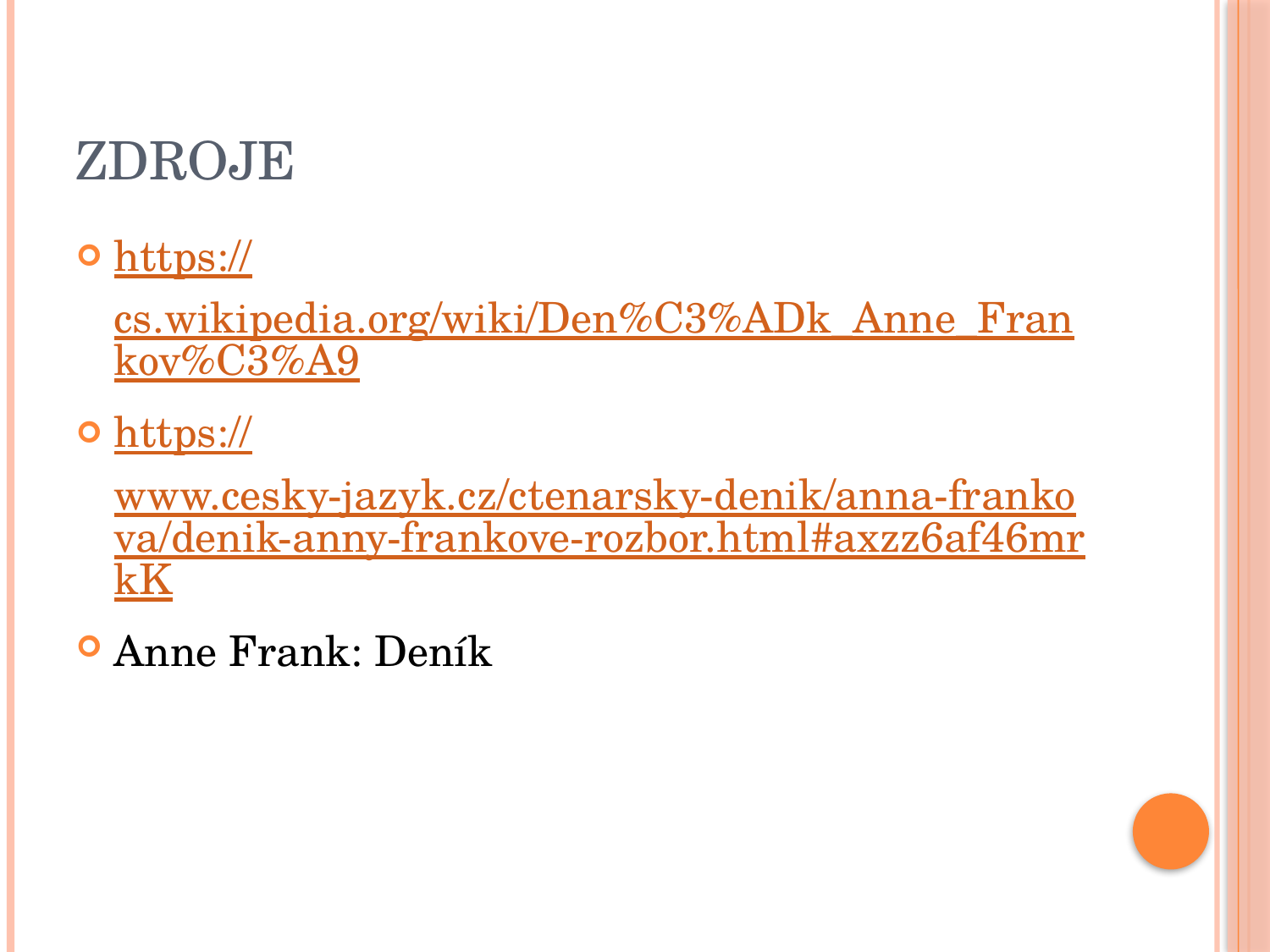

# zdroje
https://cs.wikipedia.org/wiki/Den%C3%ADk_Anne_Frankov%C3%A9
https://www.cesky-jazyk.cz/ctenarsky-denik/anna-frankova/denik-anny-frankove-rozbor.html#axzz6af46mrkK
Anne Frank: Deník